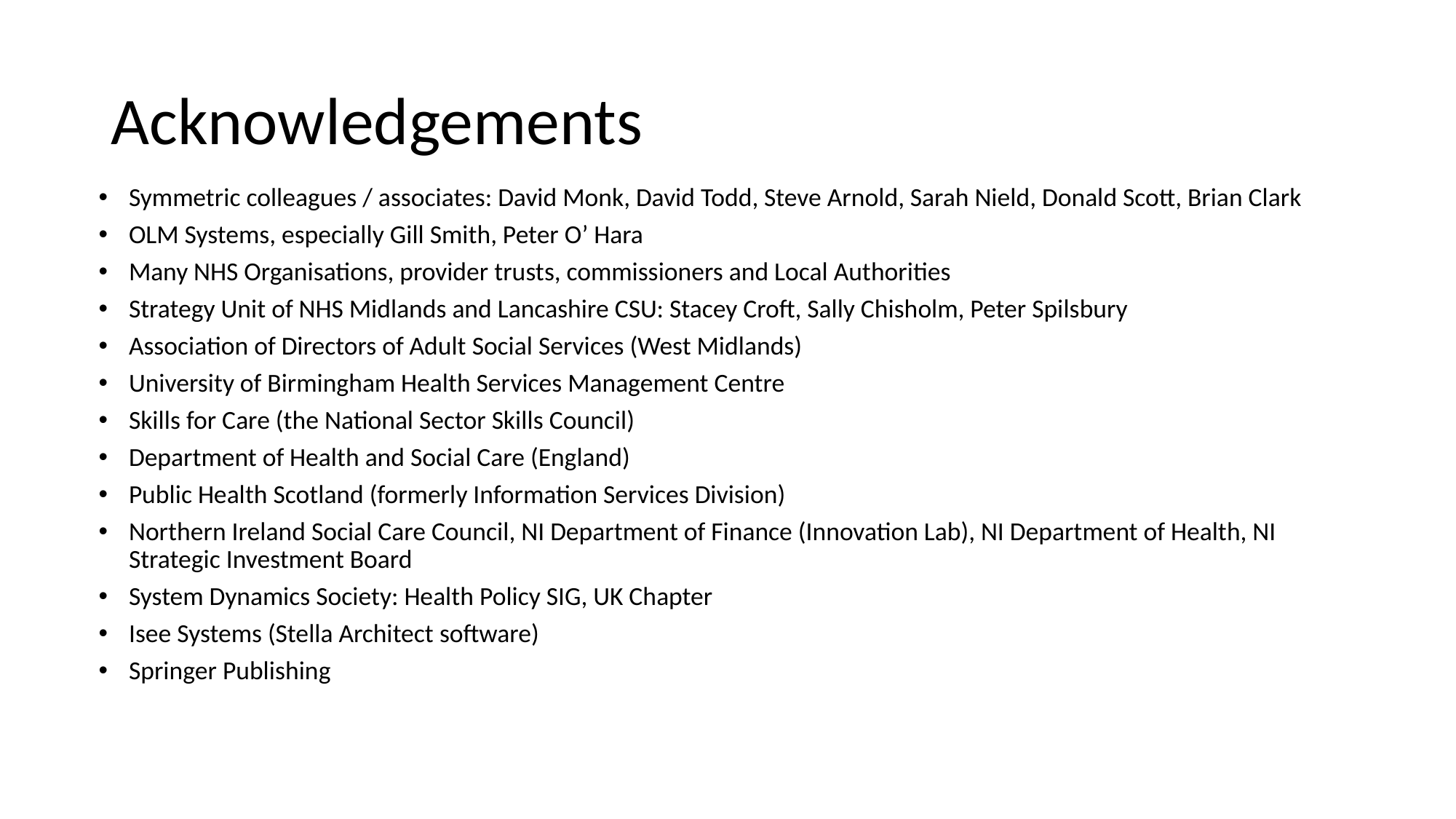

# Acknowledgements
Symmetric colleagues / associates: David Monk, David Todd, Steve Arnold, Sarah Nield, Donald Scott, Brian Clark
OLM Systems, especially Gill Smith, Peter O’ Hara
Many NHS Organisations, provider trusts, commissioners and Local Authorities
Strategy Unit of NHS Midlands and Lancashire CSU: Stacey Croft, Sally Chisholm, Peter Spilsbury
Association of Directors of Adult Social Services (West Midlands)
University of Birmingham Health Services Management Centre
Skills for Care (the National Sector Skills Council)
Department of Health and Social Care (England)
Public Health Scotland (formerly Information Services Division)
Northern Ireland Social Care Council, NI Department of Finance (Innovation Lab), NI Department of Health, NI Strategic Investment Board
System Dynamics Society: Health Policy SIG, UK Chapter
Isee Systems (Stella Architect software)
Springer Publishing